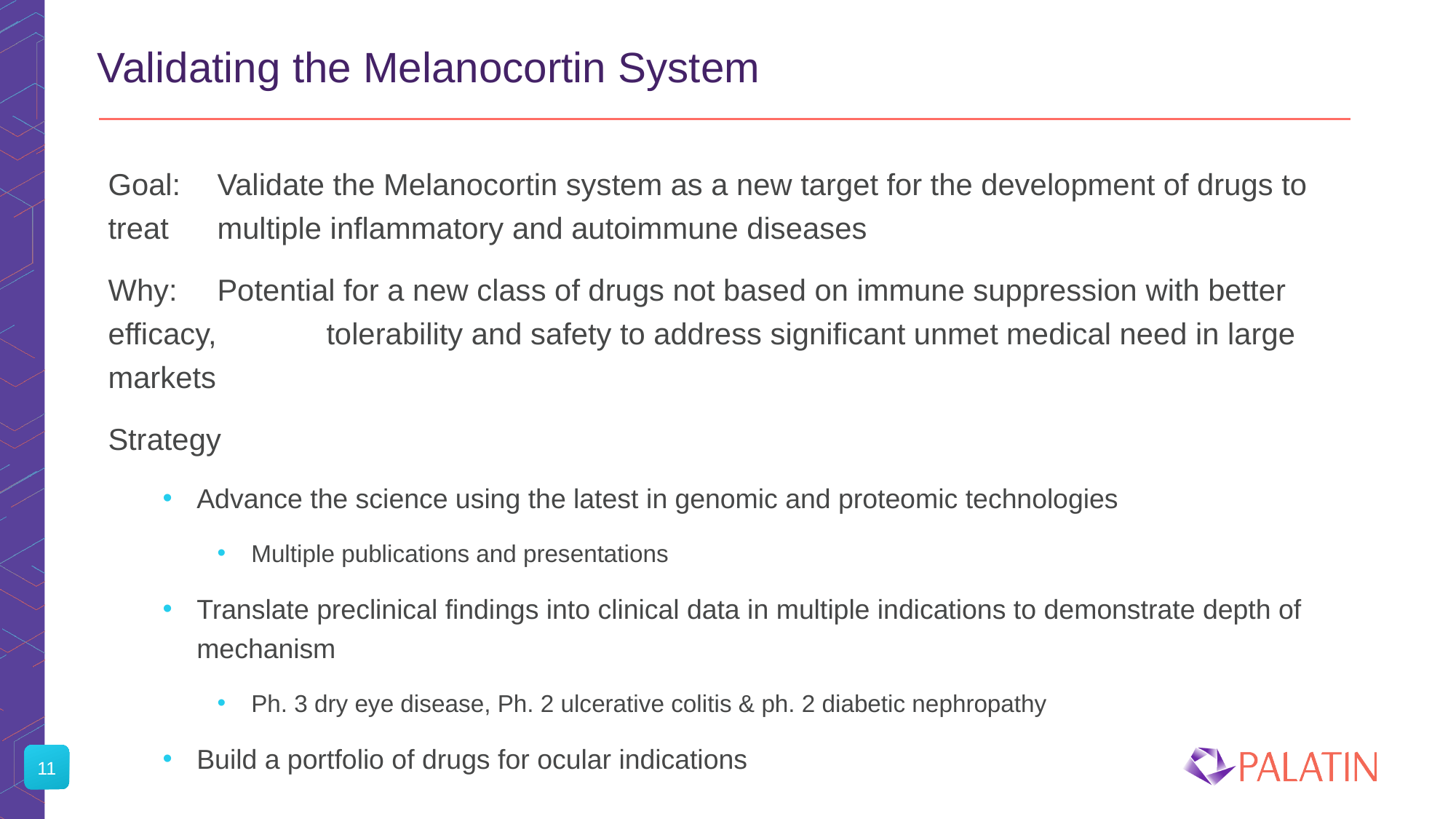

# Validating the Melanocortin System
Goal: 	Validate the Melanocortin system as a new target for the development of drugs to treat 	multiple inflammatory and autoimmune diseases
Why:	Potential for a new class of drugs not based on immune suppression with better efficacy, 	tolerability and safety to address significant unmet medical need in large markets
Strategy
Advance the science using the latest in genomic and proteomic technologies
Multiple publications and presentations
Translate preclinical findings into clinical data in multiple indications to demonstrate depth of mechanism
Ph. 3 dry eye disease, Ph. 2 ulcerative colitis & ph. 2 diabetic nephropathy
Build a portfolio of drugs for ocular indications

11